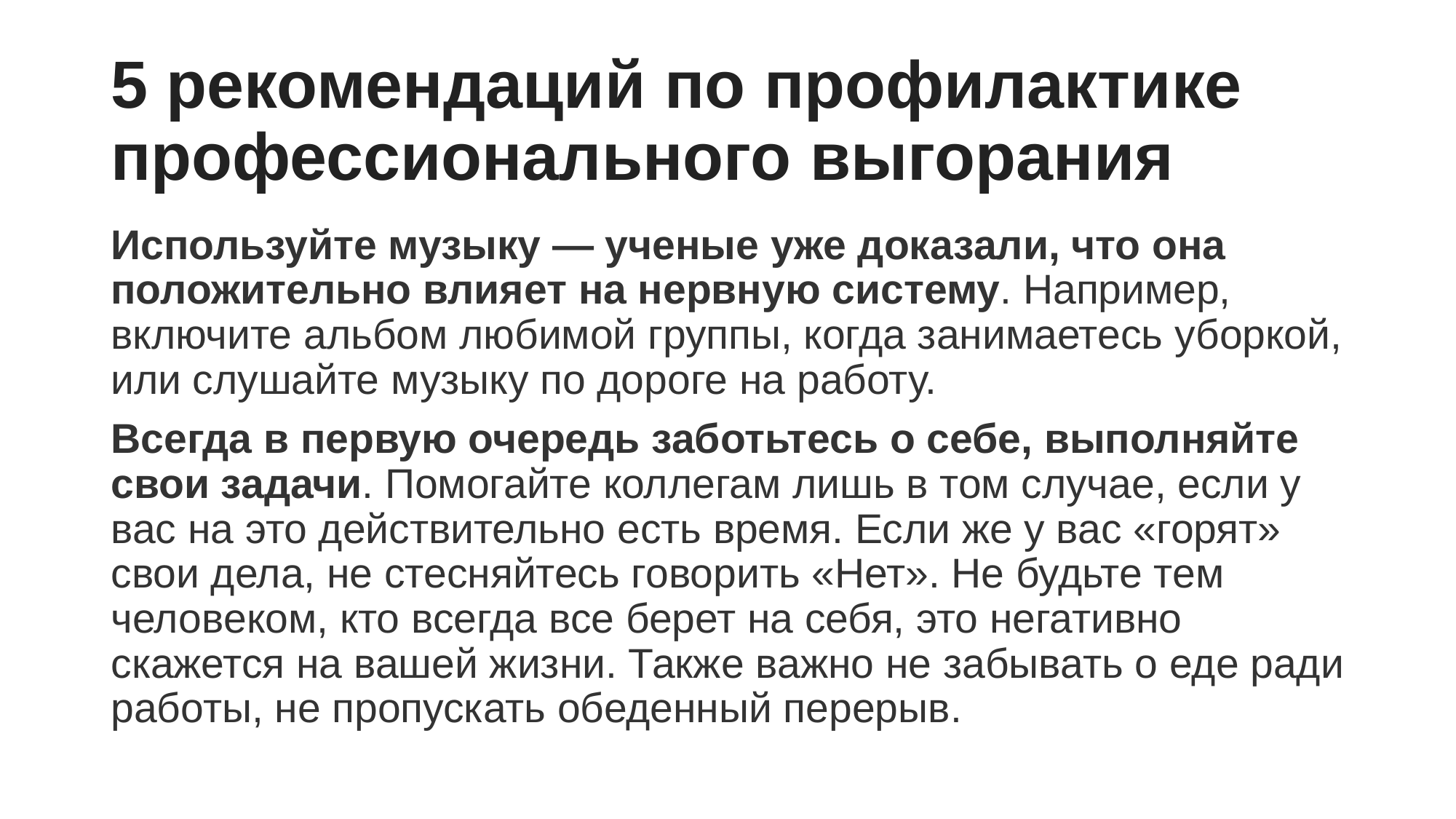

# 5 рекомендаций по профилактике профессионального выгорания
Используйте музыку — ученые уже доказали, что она положительно влияет на нервную систему. Например, включите альбом любимой группы, когда занимаетесь уборкой, или слушайте музыку по дороге на работу.
Всегда в первую очередь заботьтесь о себе, выполняйте свои задачи. Помогайте коллегам лишь в том случае, если у вас на это действительно есть время. Если же у вас «горят» свои дела, не стесняйтесь говорить «Нет». Не будьте тем человеком, кто всегда все берет на себя, это негативно скажется на вашей жизни. Также важно не забывать о еде ради работы, не пропускать обеденный перерыв.